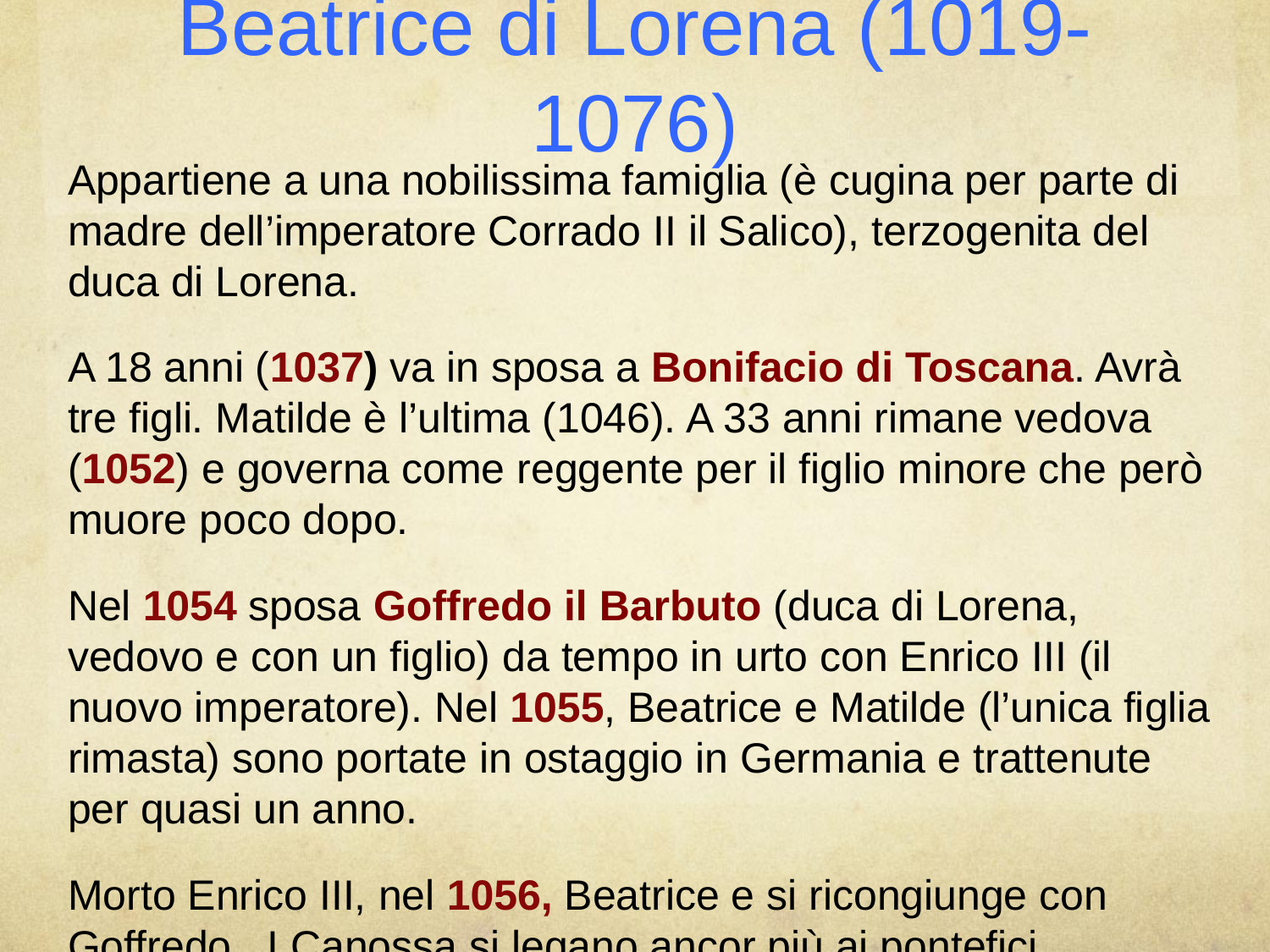

# Beatrice di Lorena (1019-1076)
Appartiene a una nobilissima famiglia (è cugina per parte di madre dell’imperatore Corrado II il Salico), terzogenita del duca di Lorena.
A 18 anni (1037) va in sposa a Bonifacio di Toscana. Avrà tre figli. Matilde è l’ultima (1046). A 33 anni rimane vedova (1052) e governa come reggente per il figlio minore che però muore poco dopo.
Nel 1054 sposa Goffredo il Barbuto (duca di Lorena, vedovo e con un figlio) da tempo in urto con Enrico III (il nuovo imperatore). Nel 1055, Beatrice e Matilde (l’unica figlia rimasta) sono portate in ostaggio in Germania e trattenute per quasi un anno.
Morto Enrico III, nel 1056, Beatrice e si ricongiunge con Goffredo.  I Canossa si legano ancor più ai pontefici sposando la causa della Riforma. Nuovamente vedova nel 1069, mantiene da sola il governo sino alla morte (1076).